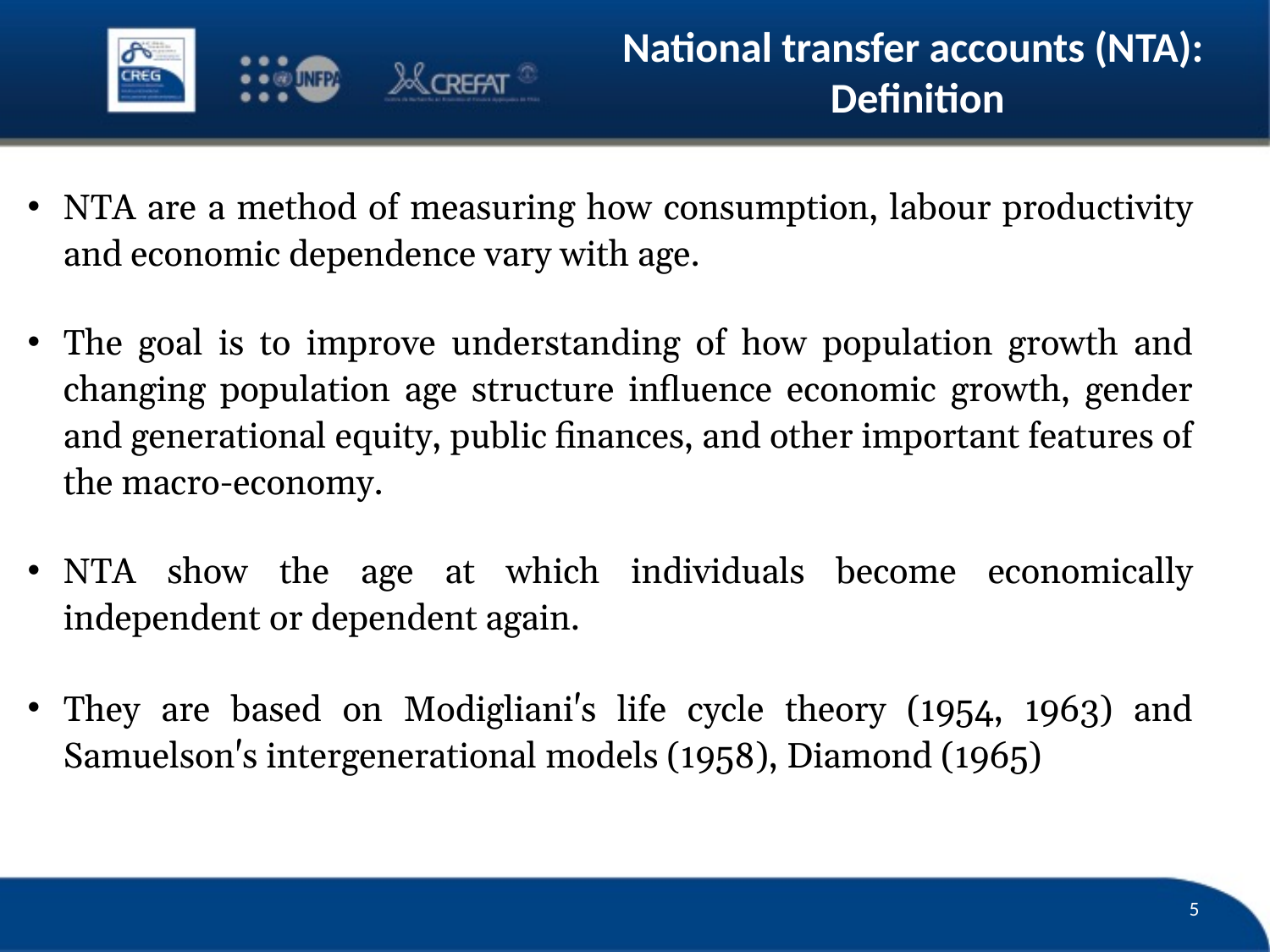

National transfer accounts (NTA):
Definition
NTA are a method of measuring how consumption, labour productivity and economic dependence vary with age.

The goal is to improve understanding of how population growth and changing population age structure influence economic growth, gender and generational equity, public finances, and other important features of the macro-economy.

NTA show the age at which individuals become economically independent or dependent again.

They are based on Modigliani's life cycle theory (1954, 1963) and Samuelson's intergenerational models (1958), Diamond (1965)
5